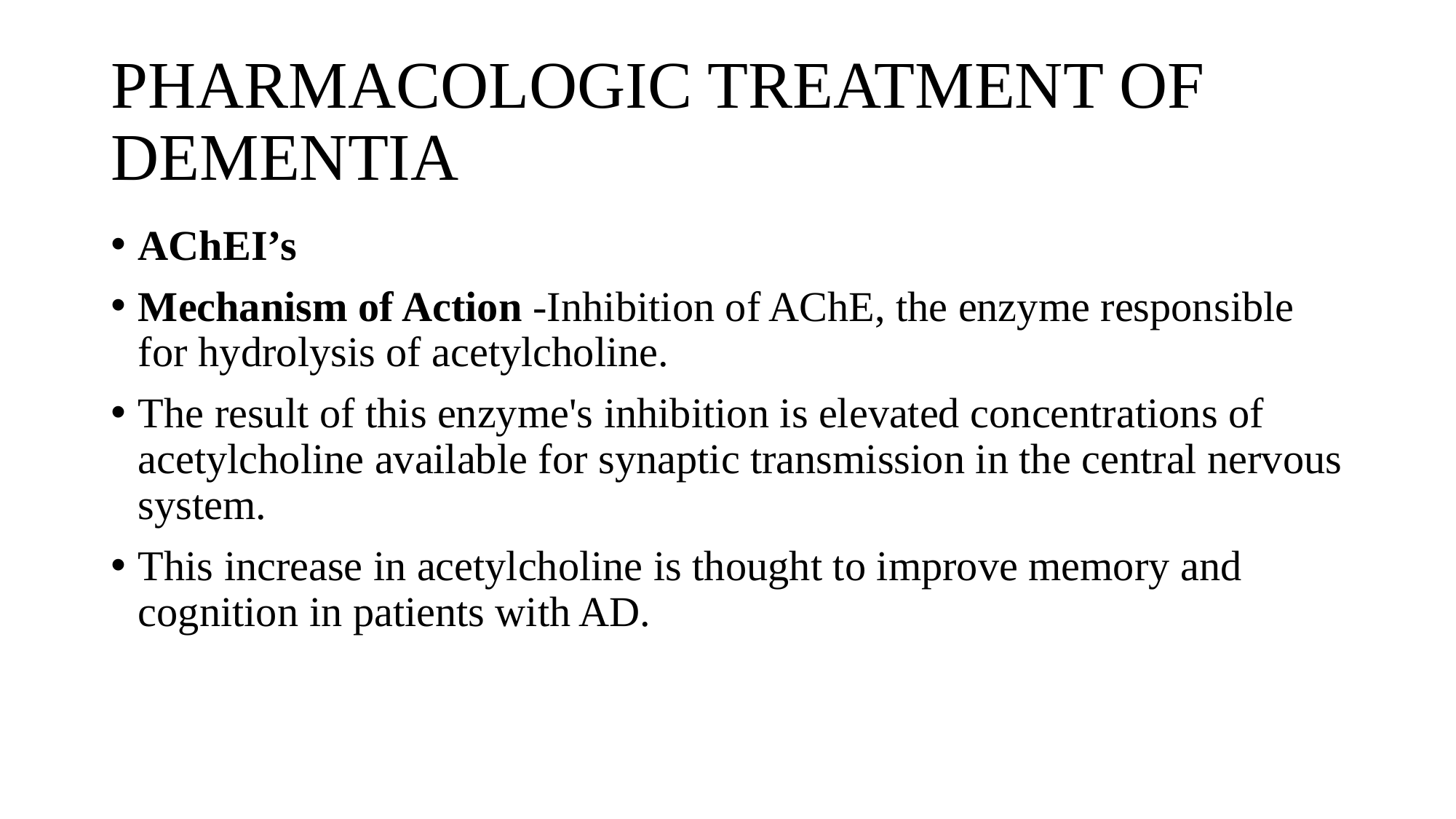

# PHARMACOLOGIC TREATMENT OF DEMENTIA
AChEI’s
Mechanism of Action -Inhibition of AChE, the enzyme responsible for hydrolysis of acetylcholine.
The result of this enzyme's inhibition is elevated concentrations of acetylcholine available for synaptic transmission in the central nervous system.
This increase in acetylcholine is thought to improve memory and cognition in patients with AD.